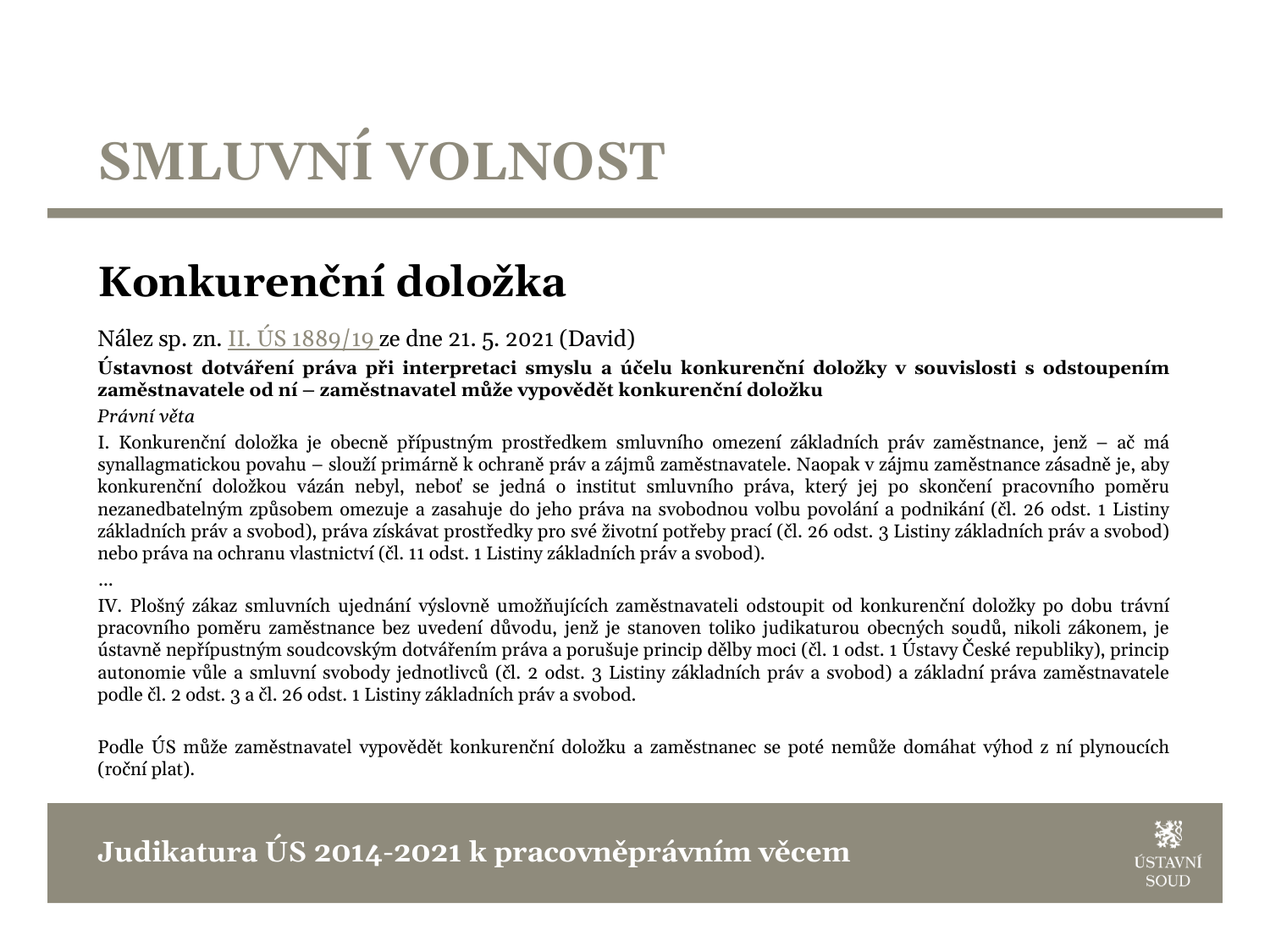

# SMLUVNÍ VOLNOST
Konkurenční doložka
Nález sp. zn. II. ÚS 1889/19 ze dne 21. 5. 2021 (David)
Ústavnost dotváření práva při interpretaci smyslu a účelu konkurenční doložky v souvislosti s odstoupením zaměstnavatele od ní – zaměstnavatel může vypovědět konkurenční doložku
Právní věta
I. Konkurenční doložka je obecně přípustným prostředkem smluvního omezení základních práv zaměstnance, jenž – ač má synallagmatickou povahu – slouží primárně k ochraně práv a zájmů zaměstnavatele. Naopak v zájmu zaměstnance zásadně je, aby konkurenční doložkou vázán nebyl, neboť se jedná o institut smluvního práva, který jej po skončení pracovního poměru nezanedbatelným způsobem omezuje a zasahuje do jeho práva na svobodnou volbu povolání a podnikání (čl. 26 odst. 1 Listiny základních práv a svobod), práva získávat prostředky pro své životní potřeby prací (čl. 26 odst. 3 Listiny základních práv a svobod) nebo práva na ochranu vlastnictví (čl. 11 odst. 1 Listiny základních práv a svobod).
…
IV. Plošný zákaz smluvních ujednání výslovně umožňujících zaměstnavateli odstoupit od konkurenční doložky po dobu trávní pracovního poměru zaměstnance bez uvedení důvodu, jenž je stanoven toliko judikaturou obecných soudů, nikoli zákonem, je ústavně nepřípustným soudcovským dotvářením práva a porušuje princip dělby moci (čl. 1 odst. 1 Ústavy České republiky), princip autonomie vůle a smluvní svobody jednotlivců (čl. 2 odst. 3 Listiny základních práv a svobod) a základní práva zaměstnavatele podle čl. 2 odst. 3 a čl. 26 odst. 1 Listiny základních práv a svobod.

Podle ÚS může zaměstnavatel vypovědět konkurenční doložku a zaměstnanec se poté nemůže domáhat výhod z ní plynoucích (roční plat).
Judikatura ÚS 2014-2021 k pracovněprávním věcem